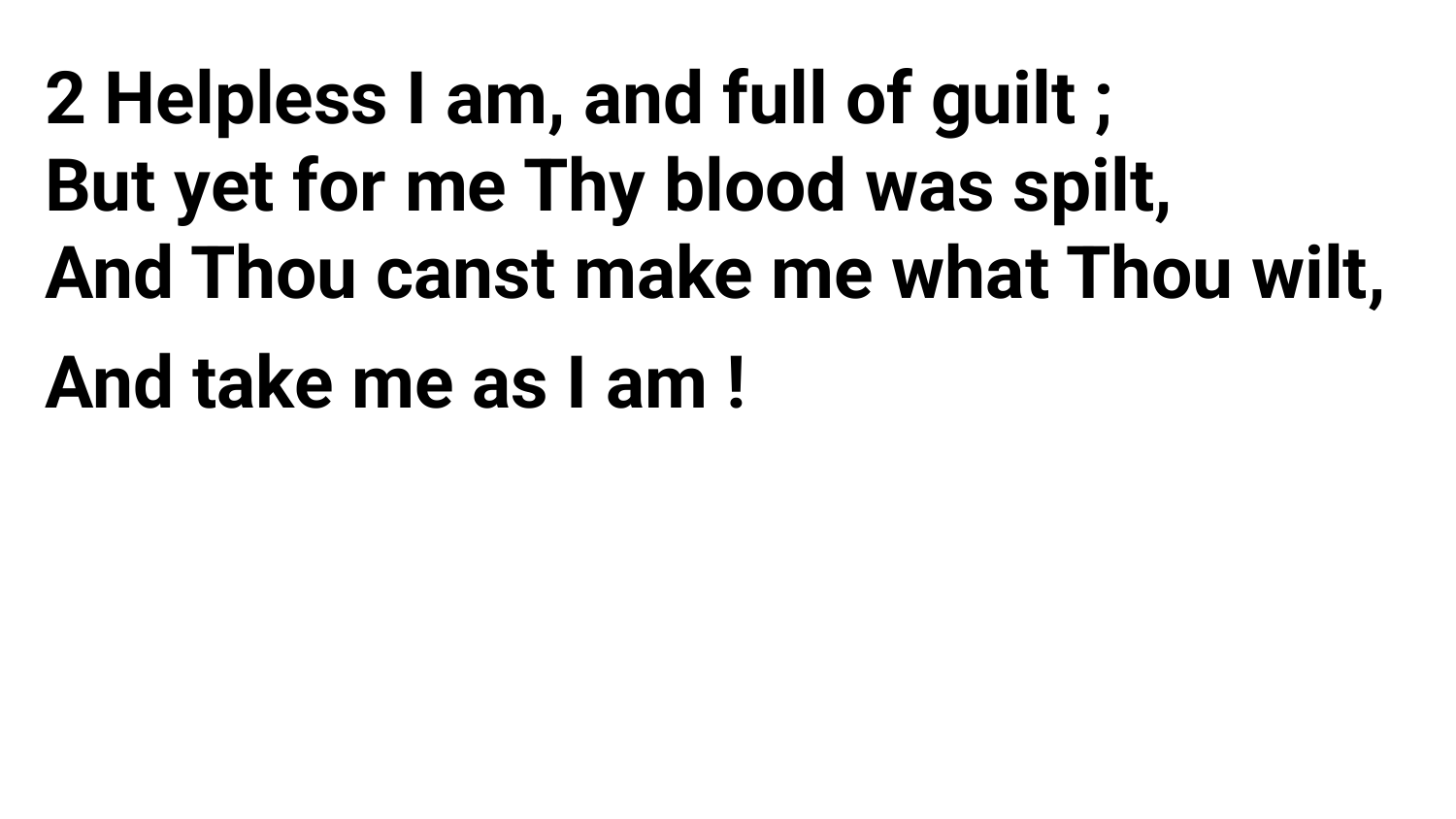

2 Helpless I am, and full of guilt ;
But yet for me Thy blood was spilt,
And Thou canst make me what Thou wilt,
And take me as I am !